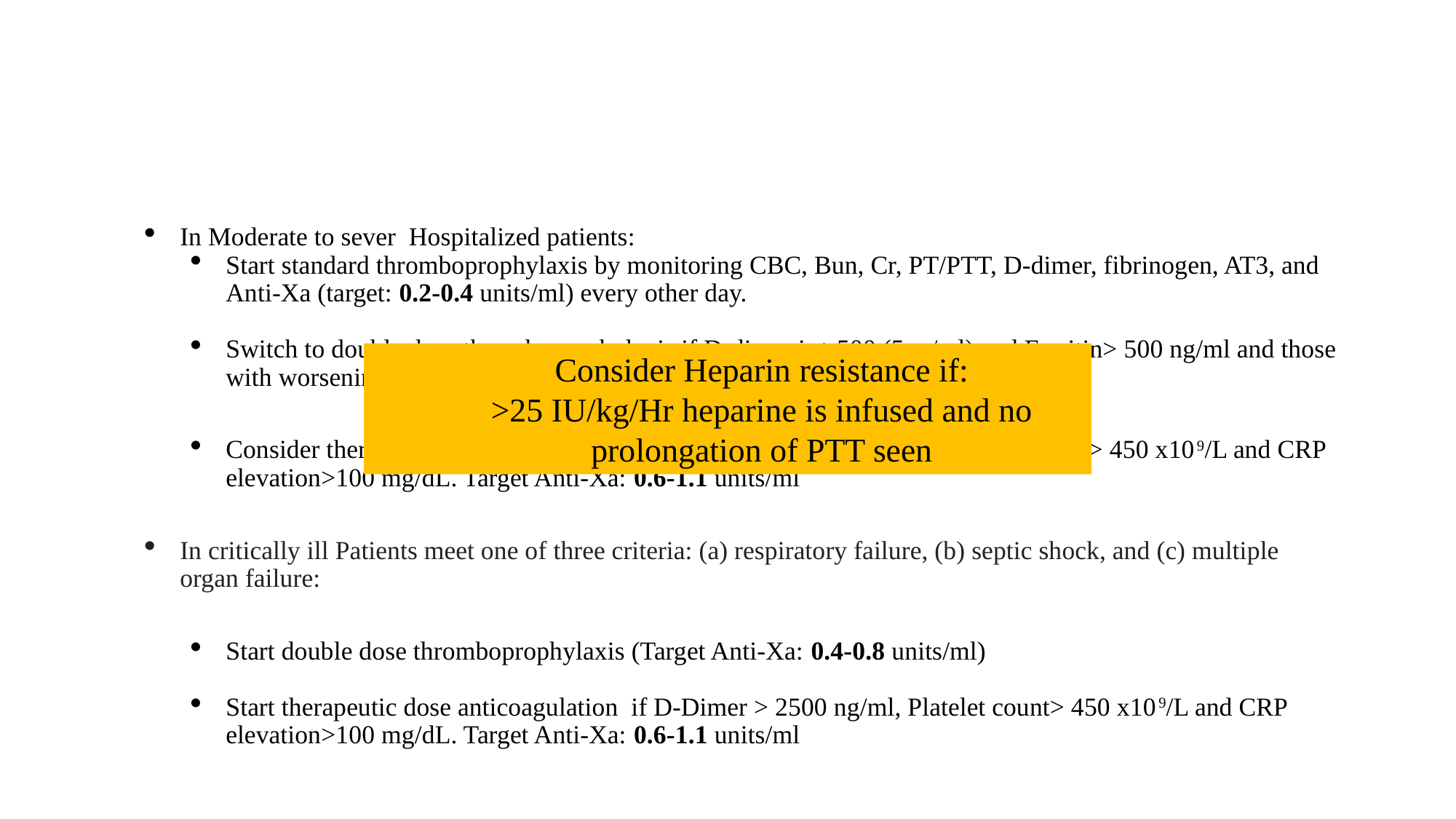

#
In Moderate to sever  Hospitalized patients:
Start standard thromboprophylaxis by monitoring CBC, Bun, Cr, PT/PTT, D-dimer, fibrinogen, AT3, and Anti-Xa (target: 0.2-0.4 units/ml) every other day.

Switch to double dose thromboprophylaxis if D-dimer is >500 (5ug/ml) and Ferritin> 500 ng/ml and those with worsening clinical situation. Target Anti-Xa: 0.4-0.8 units/ml

Consider therapeutic dose anticoagulation if D-Dimer > 2500 ng/ml, Platelet count> 450 x109/L and CRP elevation>100 mg/dL. Target Anti-Xa: 0.6-1.1 units/ml

In critically ill Patients meet one of three criteria: (a) respiratory failure, (b) septic shock, and (c) multiple organ failure:

Start double dose thromboprophylaxis (Target Anti-Xa: 0.4-0.8 units/ml)

Start therapeutic dose anticoagulation  if D-Dimer > 2500 ng/ml, Platelet count> 450 x109/L and CRP elevation>100 mg/dL. Target Anti-Xa: 0.6-1.1 units/ml

Consider Heparin resistance if:
>25 IU/kg/Hr heparine is infused and no prolongation of PTT seen